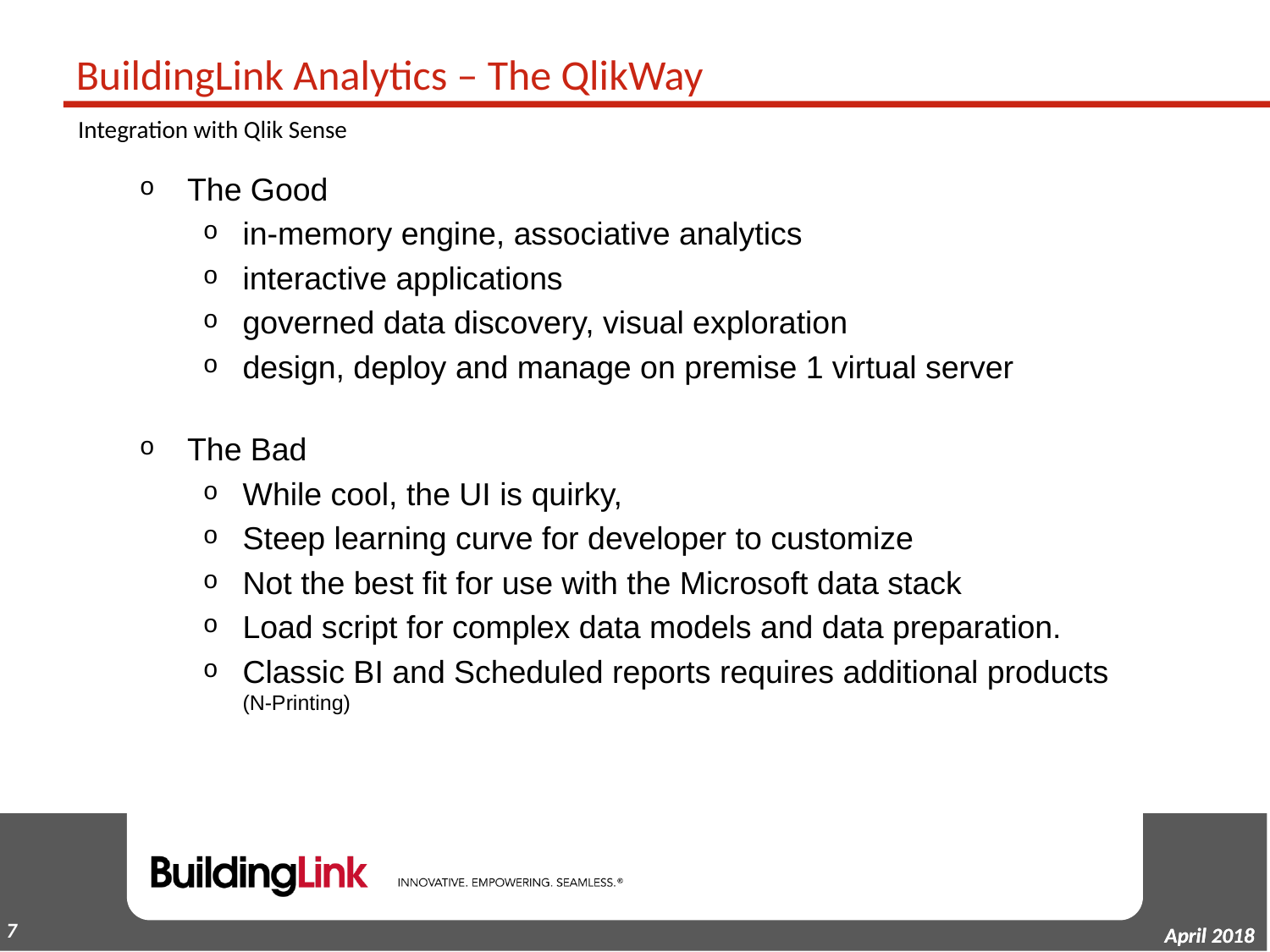

# BuildingLink Analytics – The QlikWay
Integration with Qlik Sense
The Good
in-memory engine, associative analytics
interactive applications
governed data discovery, visual exploration
design, deploy and manage on premise 1 virtual server
The Bad
While cool, the UI is quirky,
Steep learning curve for developer to customize
Not the best fit for use with the Microsoft data stack
Load script for complex data models and data preparation.
Classic BI and Scheduled reports requires additional products (N-Printing)

7
April 2018